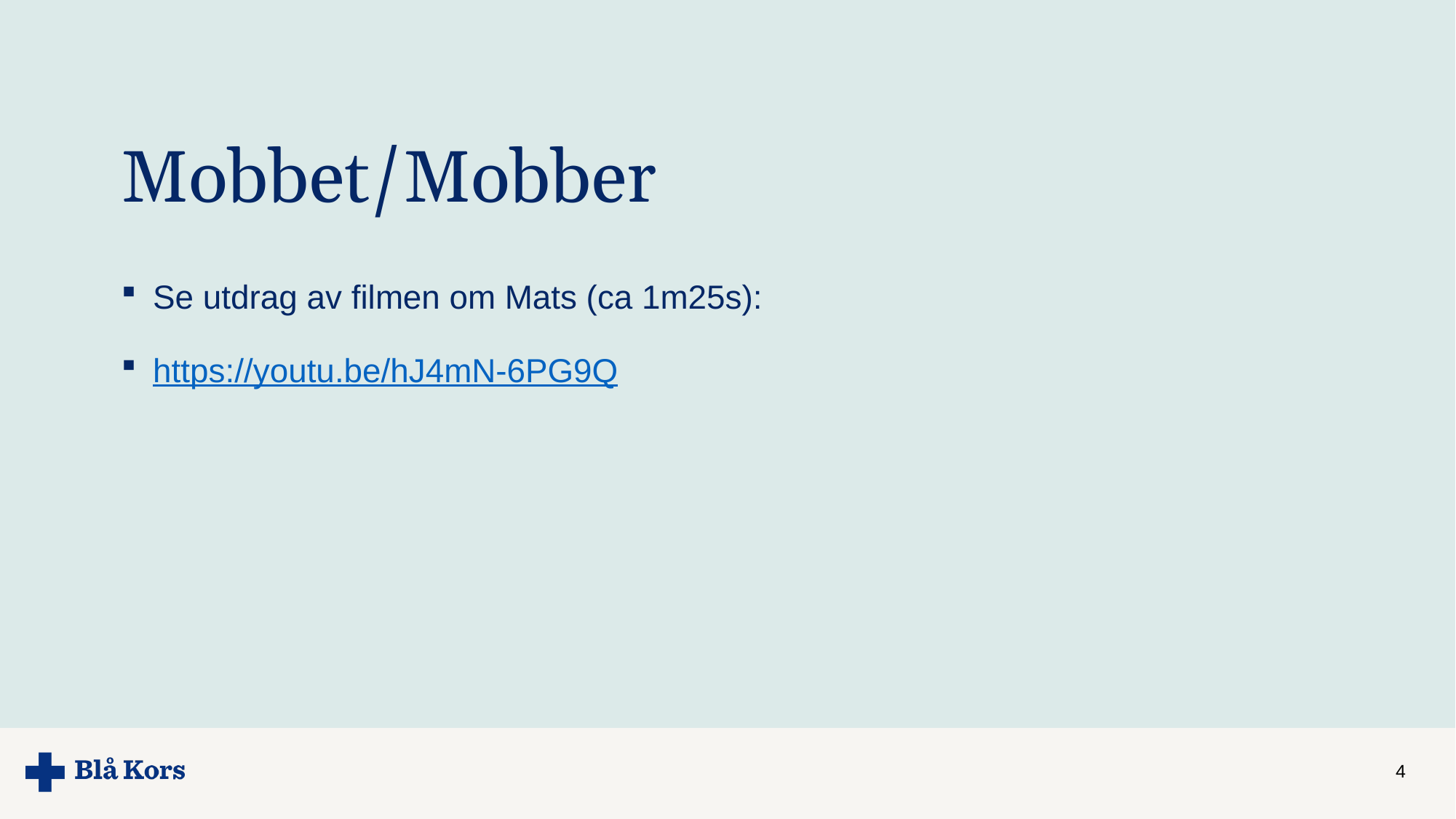

# Mobbet/Mobber
Se utdrag av filmen om Mats (ca 1m25s):
https://youtu.be/hJ4mN-6PG9Q
4